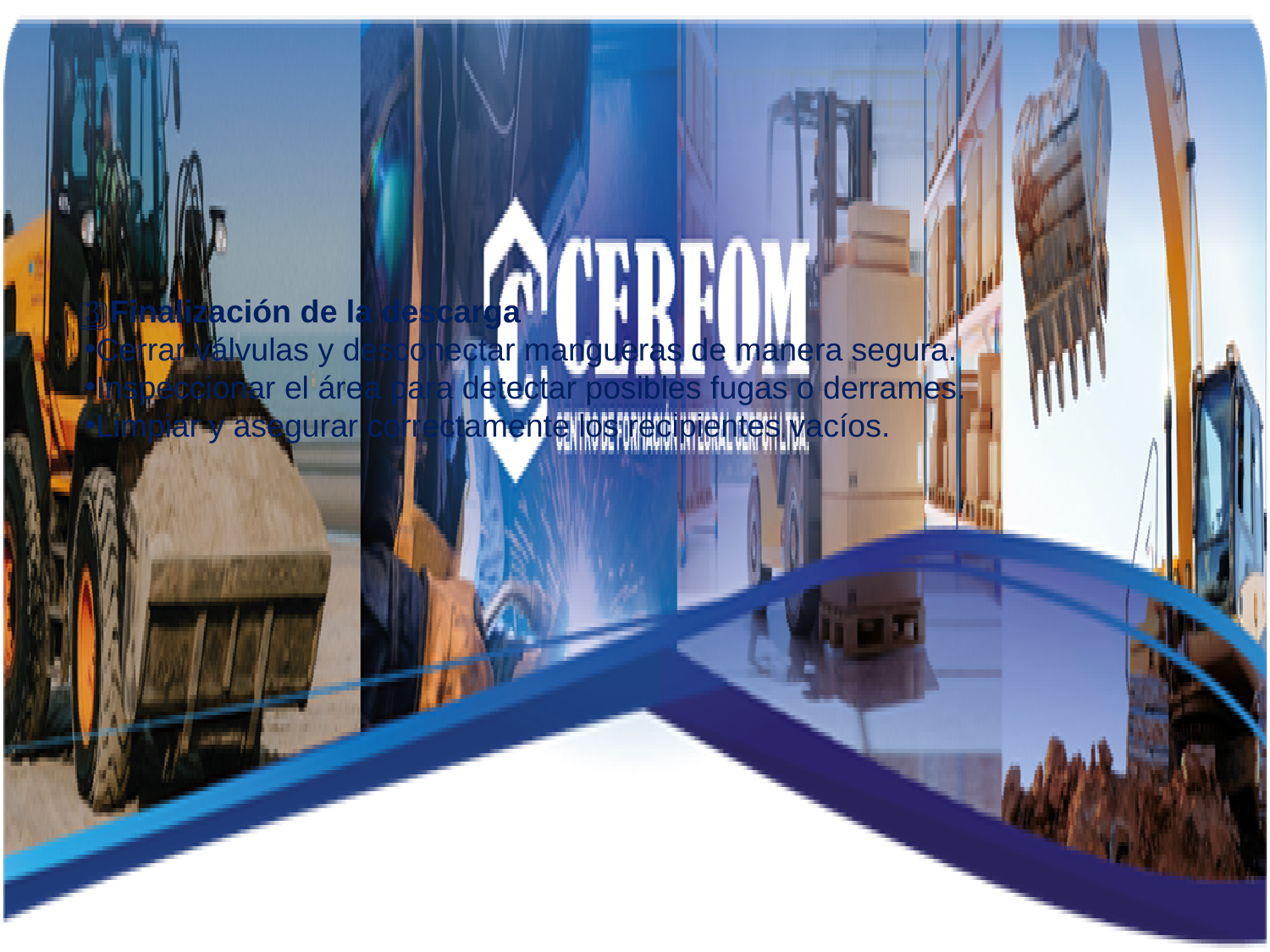

3️⃣ Finalización de la descarga
Cerrar válvulas y desconectar mangueras de manera segura.
Inspeccionar el área para detectar posibles fugas o derrames.
Limpiar y asegurar correctamente los recipientes vacíos.